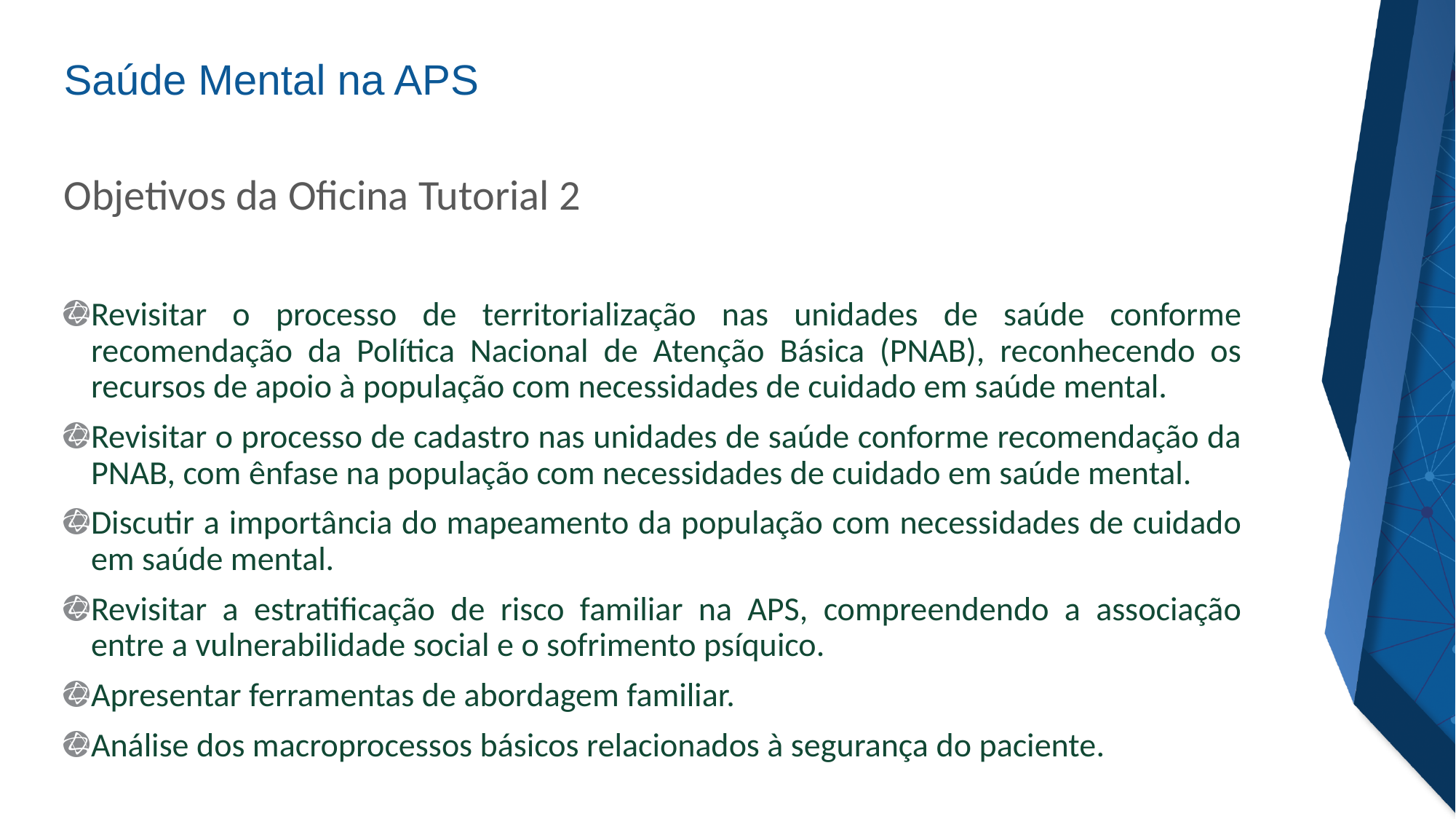

# Objetivos da Oficina Tutorial 2
Revisitar o processo de territorialização nas unidades de saúde conforme recomendação da Política Nacional de Atenção Básica (PNAB), reconhecendo os recursos de apoio à população com necessidades de cuidado em saúde mental.
Revisitar o processo de cadastro nas unidades de saúde conforme recomendação da PNAB, com ênfase na população com necessidades de cuidado em saúde mental.
Discutir a importância do mapeamento da população com necessidades de cuidado em saúde mental.
Revisitar a estratificação de risco familiar na APS, compreendendo a associação entre a vulnerabilidade social e o sofrimento psíquico.
Apresentar ferramentas de abordagem familiar.
Análise dos macroprocessos básicos relacionados à segurança do paciente.